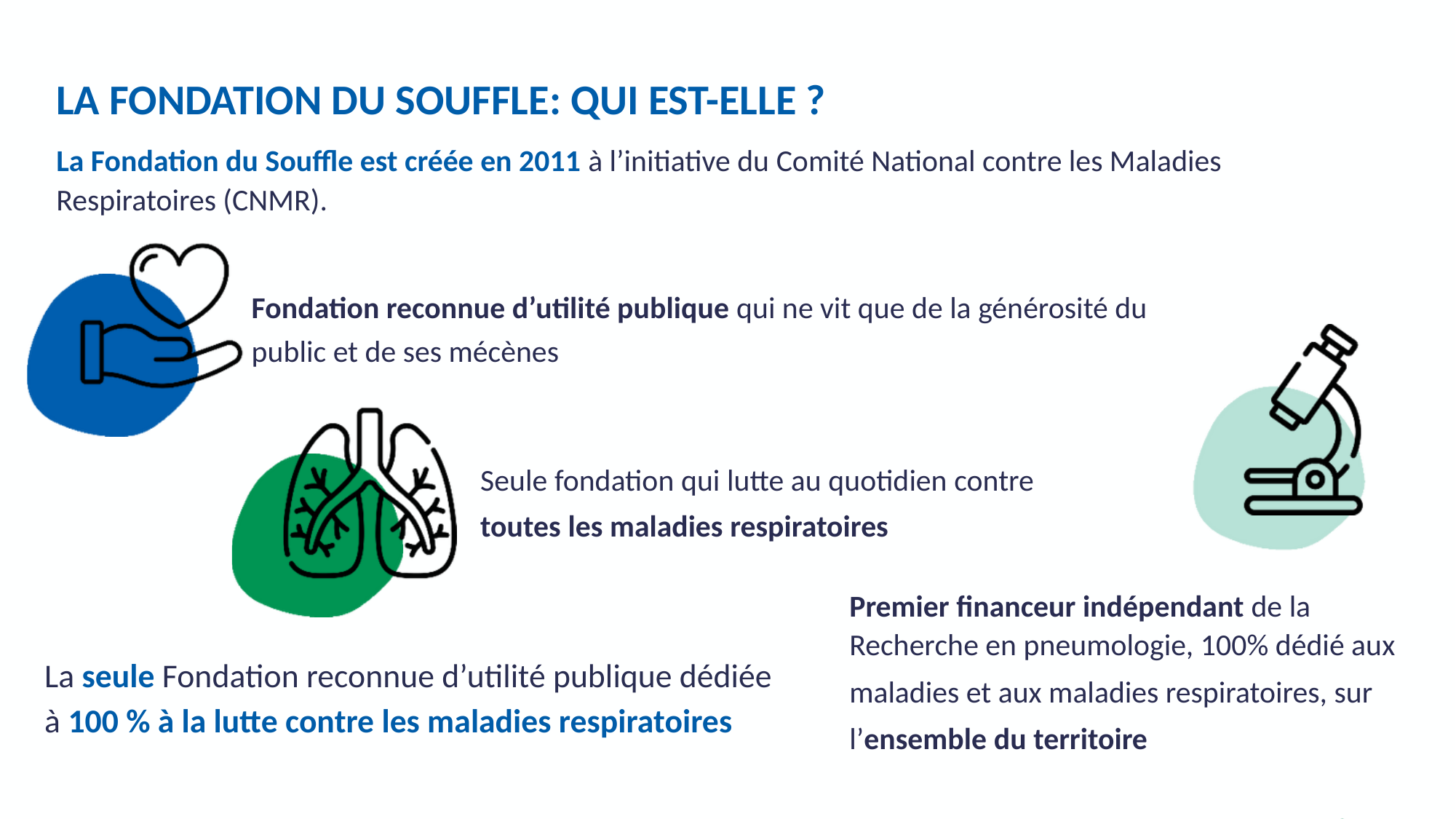

LA FONDATION DU SOUFFLE: QUI EST-ELLE ?
La Fondation du Souffle est créée en 2011 à l’initiative du Comité National contre les Maladies Respiratoires (CNMR).

Fondation reconnue d’utilité publique qui ne vit que de la générosité du public et de ses mécènes

Seule fondation qui lutte au quotidien contre toutes les maladies respiratoires

Premier financeur indépendant de la
Recherche en pneumologie, 100% dédié aux maladies et aux maladies respiratoires, sur l’ensemble du territoire
La seule Fondation reconnue d’utilité publique dédiée
à 100 % à la lutte contre les maladies respiratoires